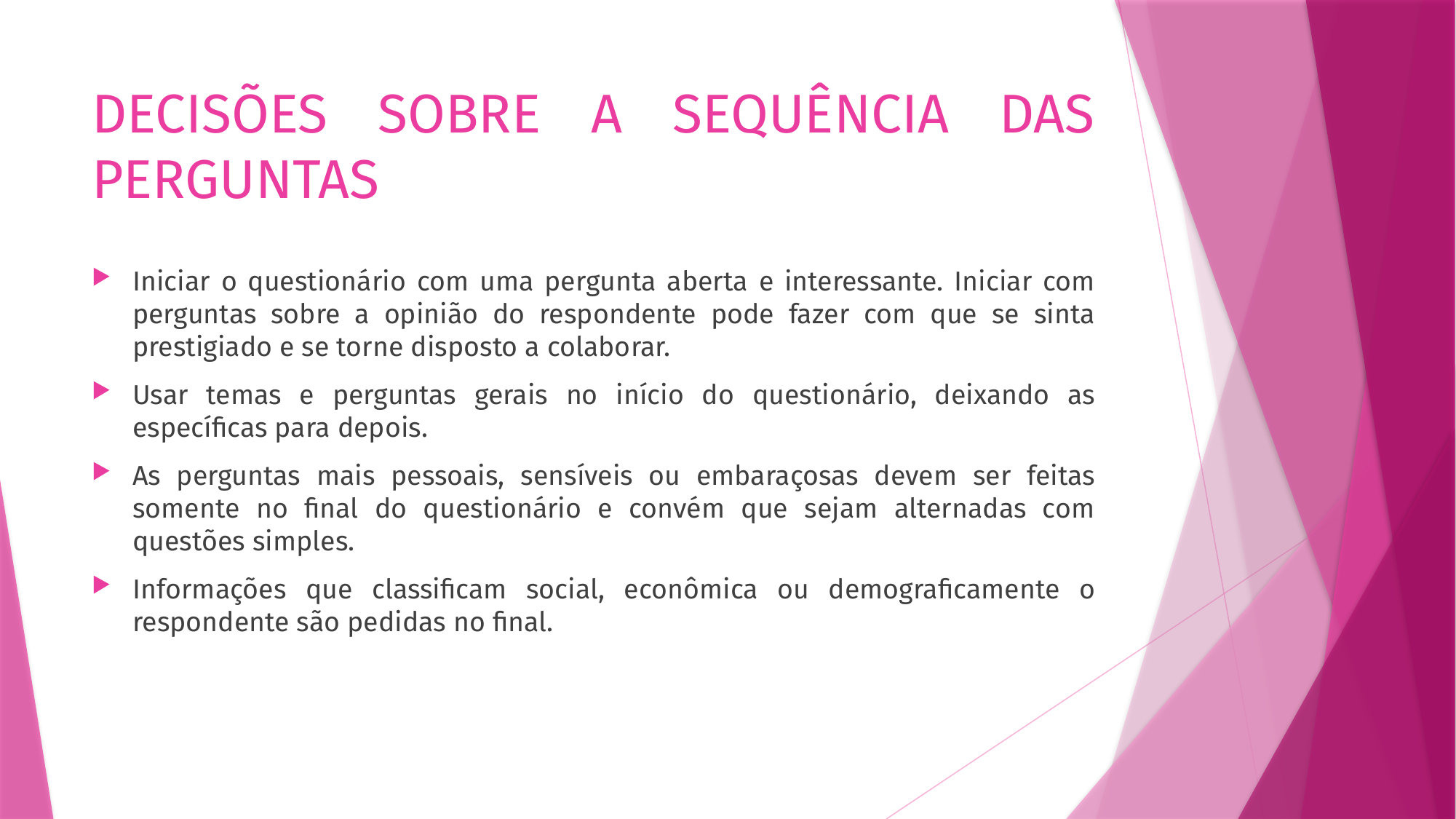

# DECISÕES SOBRE A SEQUÊNCIA DAS PERGUNTAS
Iniciar o questionário com uma pergunta aberta e interessante. Iniciar com perguntas sobre a opinião do respondente pode fazer com que se sinta prestigiado e se torne disposto a colaborar.
Usar temas e perguntas gerais no início do questionário, deixando as específicas para depois.
As perguntas mais pessoais, sensíveis ou embaraçosas devem ser feitas somente no final do questionário e convém que sejam alternadas com questões simples.
Informações que classificam social, econômica ou demograficamente o respondente são pedidas no final.